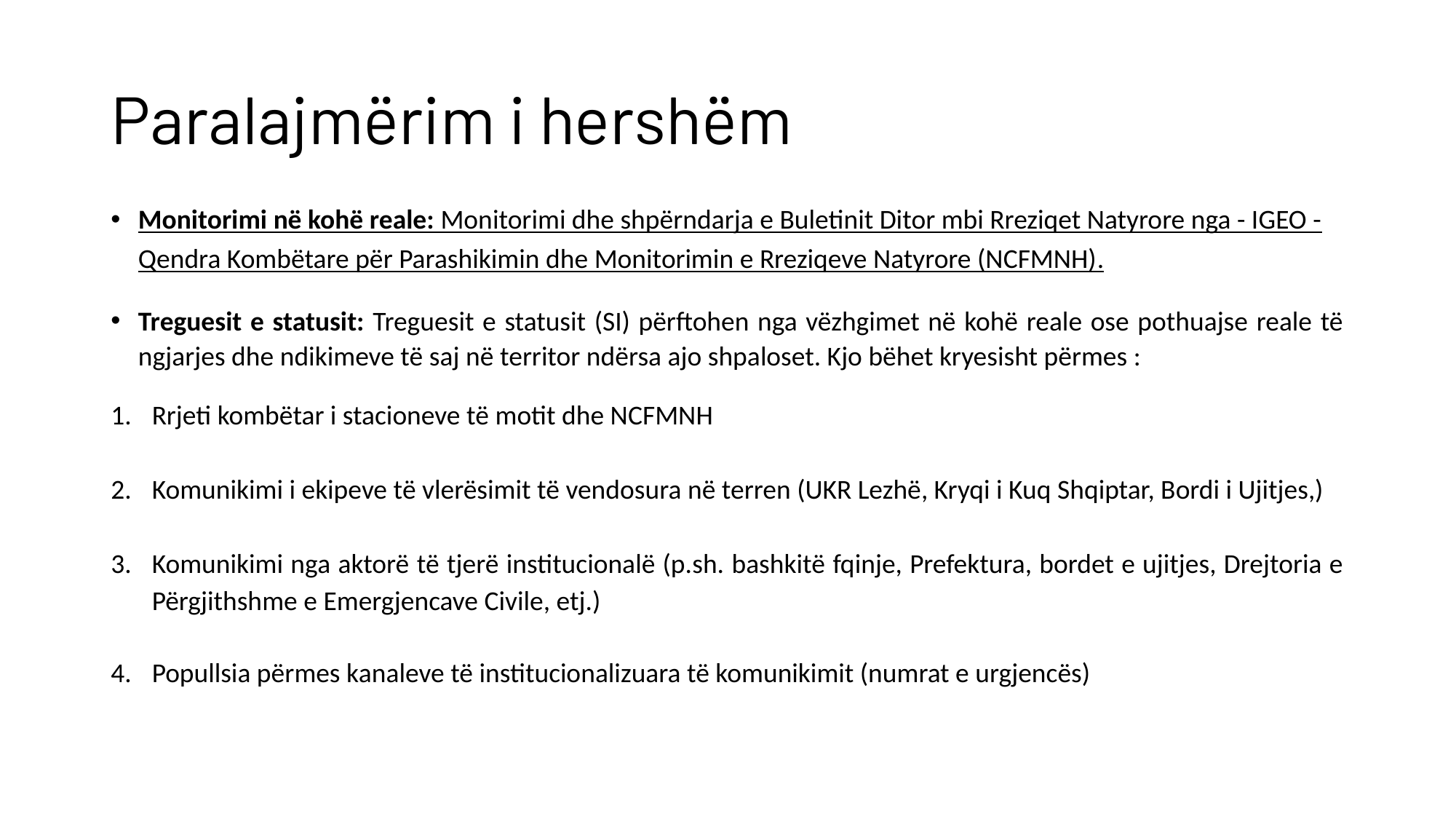

# Paralajmërim i hershëm
Monitorimi në kohë reale: Monitorimi dhe shpërndarja e Buletinit Ditor mbi Rreziqet Natyrore nga - IGEO - Qendra Kombëtare për Parashikimin dhe Monitorimin e Rreziqeve Natyrore (NCFMNH).
Treguesit e statusit: Treguesit e statusit (SI) përftohen nga vëzhgimet në kohë reale ose pothuajse reale të ngjarjes dhe ndikimeve të saj në territor ndërsa ajo shpaloset. Kjo bëhet kryesisht përmes :
Rrjeti kombëtar i stacioneve të motit dhe NCFMNH
Komunikimi i ekipeve të vlerësimit të vendosura në terren (UKR Lezhë, Kryqi i Kuq Shqiptar, Bordi i Ujitjes,)
Komunikimi nga aktorë të tjerë institucionalë (p.sh. bashkitë fqinje, Prefektura, bordet e ujitjes, Drejtoria e Përgjithshme e Emergjencave Civile, etj.)
Popullsia përmes kanaleve të institucionalizuara të komunikimit (numrat e urgjencës)